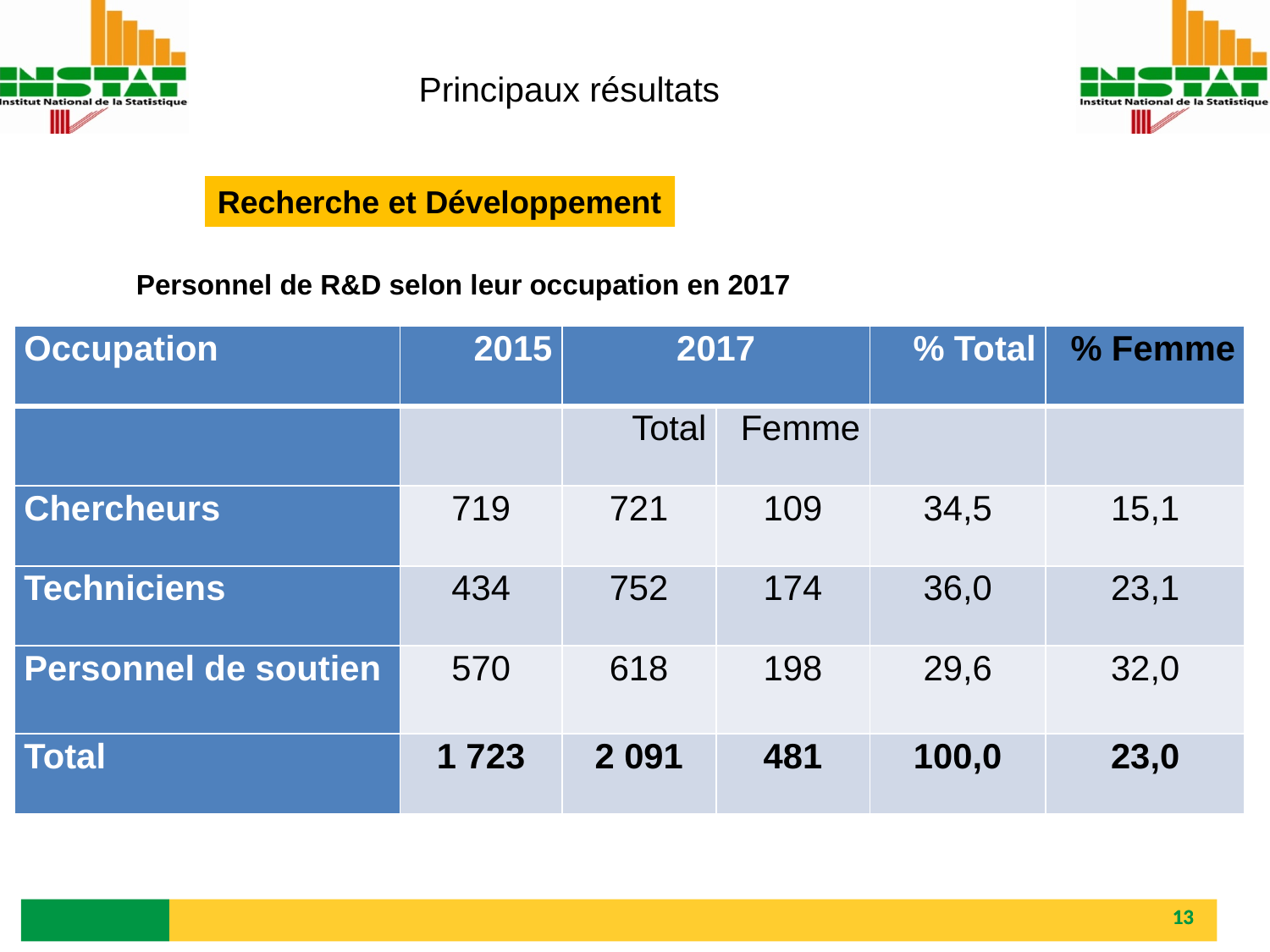

Principaux résultats

Recherche et Développement
Personnel de R&D selon leur occupation en 2017
| Occupation | 2015 | 2017 |  | % Total | % Femme |
| --- | --- | --- | --- | --- | --- |
|  |  | Total | Femme |  |  |
| Chercheurs | 719 | 721 | 109 | 34,5 | 15,1 |
| Techniciens | 434 | 752 | 174 | 36,0 | 23,1 |
| Personnel de soutien | 570 | 618 | 198 | 29,6 | 32,0 |
| Total | 1 723 | 2 091 | 481 | 100,0 | 23,0 |